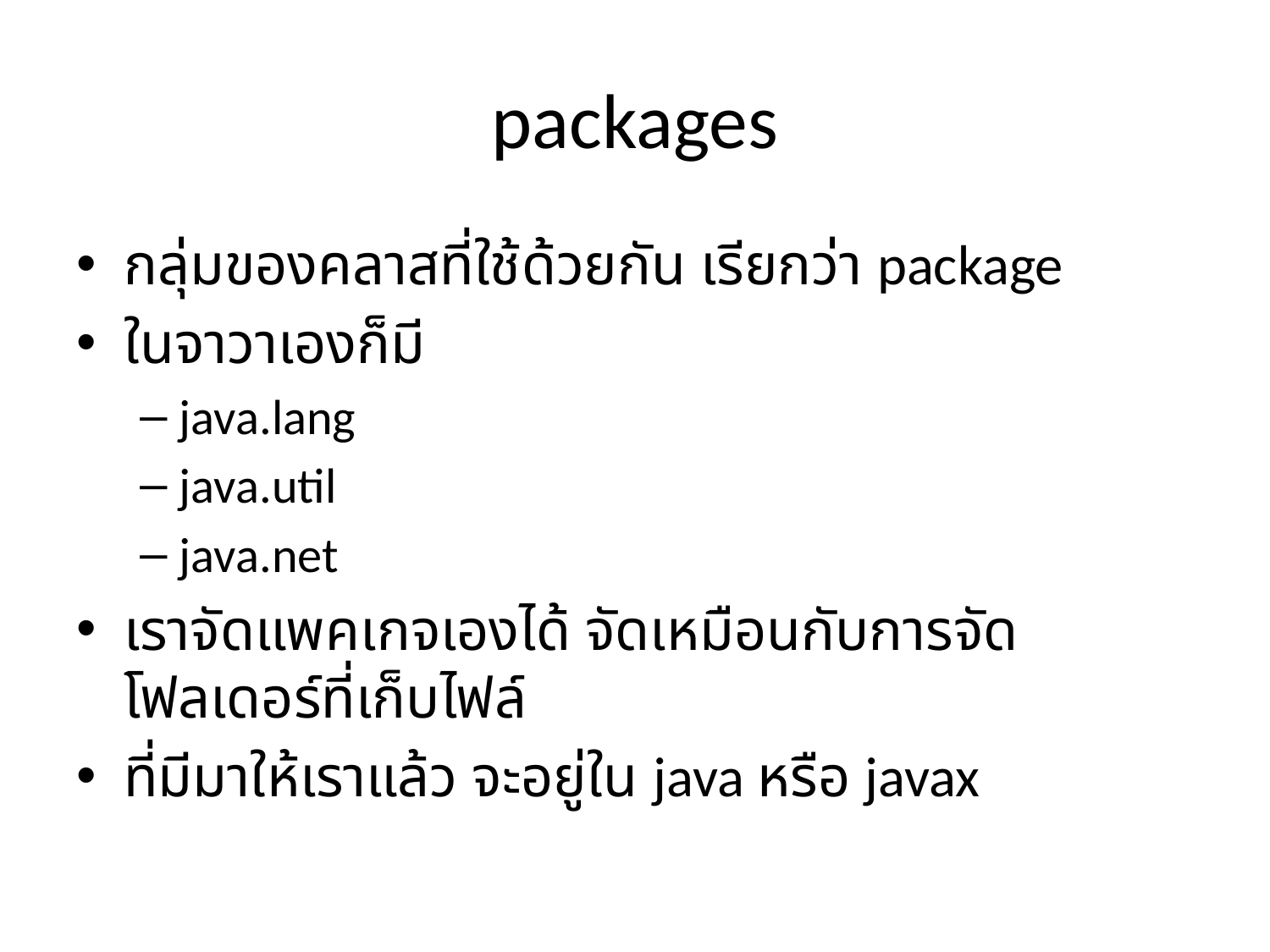

# packages
กลุ่มของคลาสที่ใช้ด้วยกัน เรียกว่า package
ในจาวาเองก็มี
java.lang
java.util
java.net
เราจัดแพคเกจเองได้ จัดเหมือนกับการจัดโฟลเดอร์ที่เก็บไฟล์
ที่มีมาให้เราแล้ว จะอยู่ใน java หรือ javax